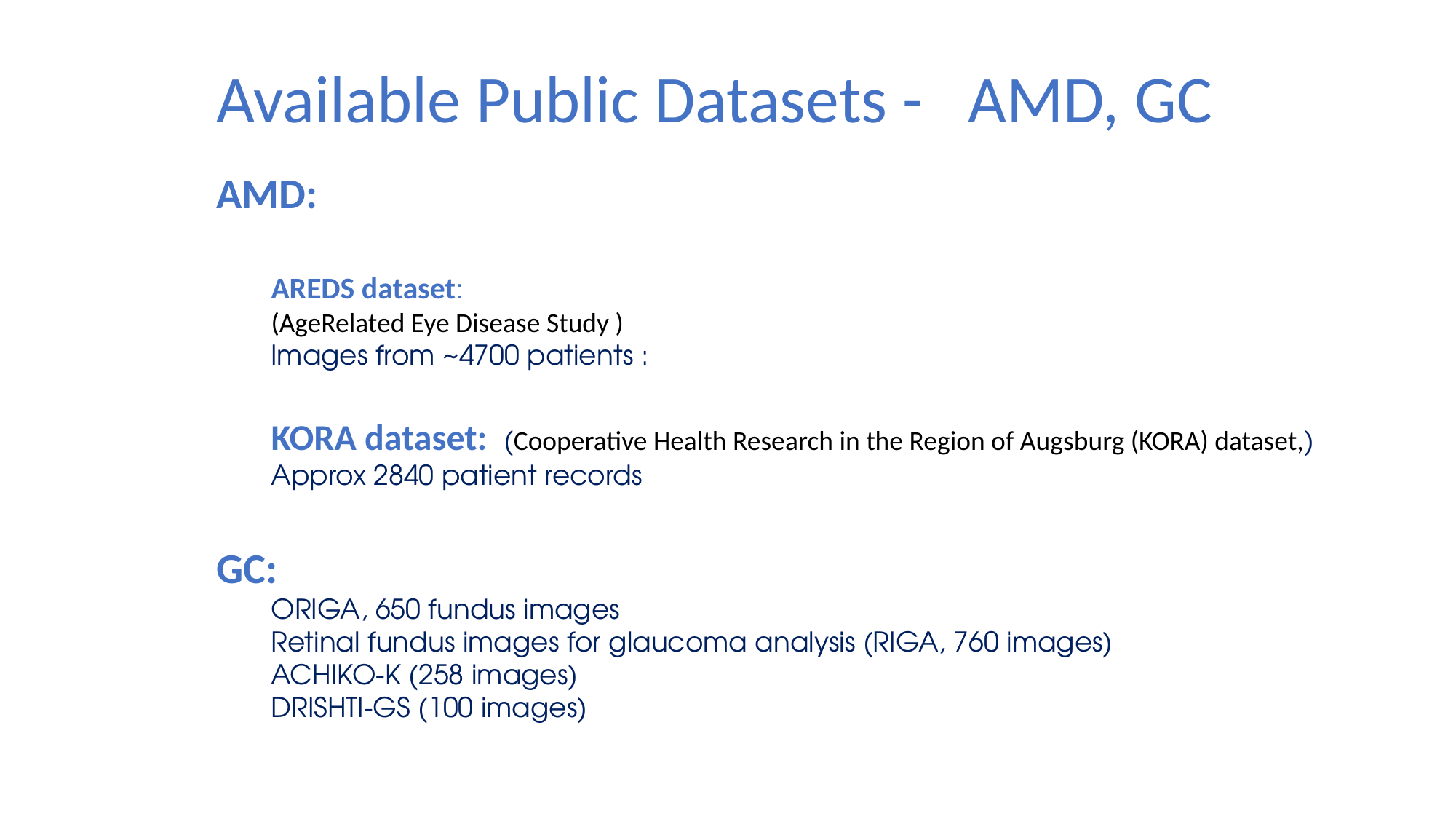

Available Public Datasets -   AMD, GC
AMD:

AREDS dataset:
(AgeRelated Eye Disease Study )
Images from ~4700 patients :

KORA dataset:  (Cooperative Health Research in the Region of Augsburg (KORA) dataset,)
Approx 2840 patient records

GC:
ORIGA, 650 fundus images
Retinal fundus images for glaucoma analysis (RIGA, 760 images)
ACHIKO-K (258 images)
DRISHTI-GS (100 images)